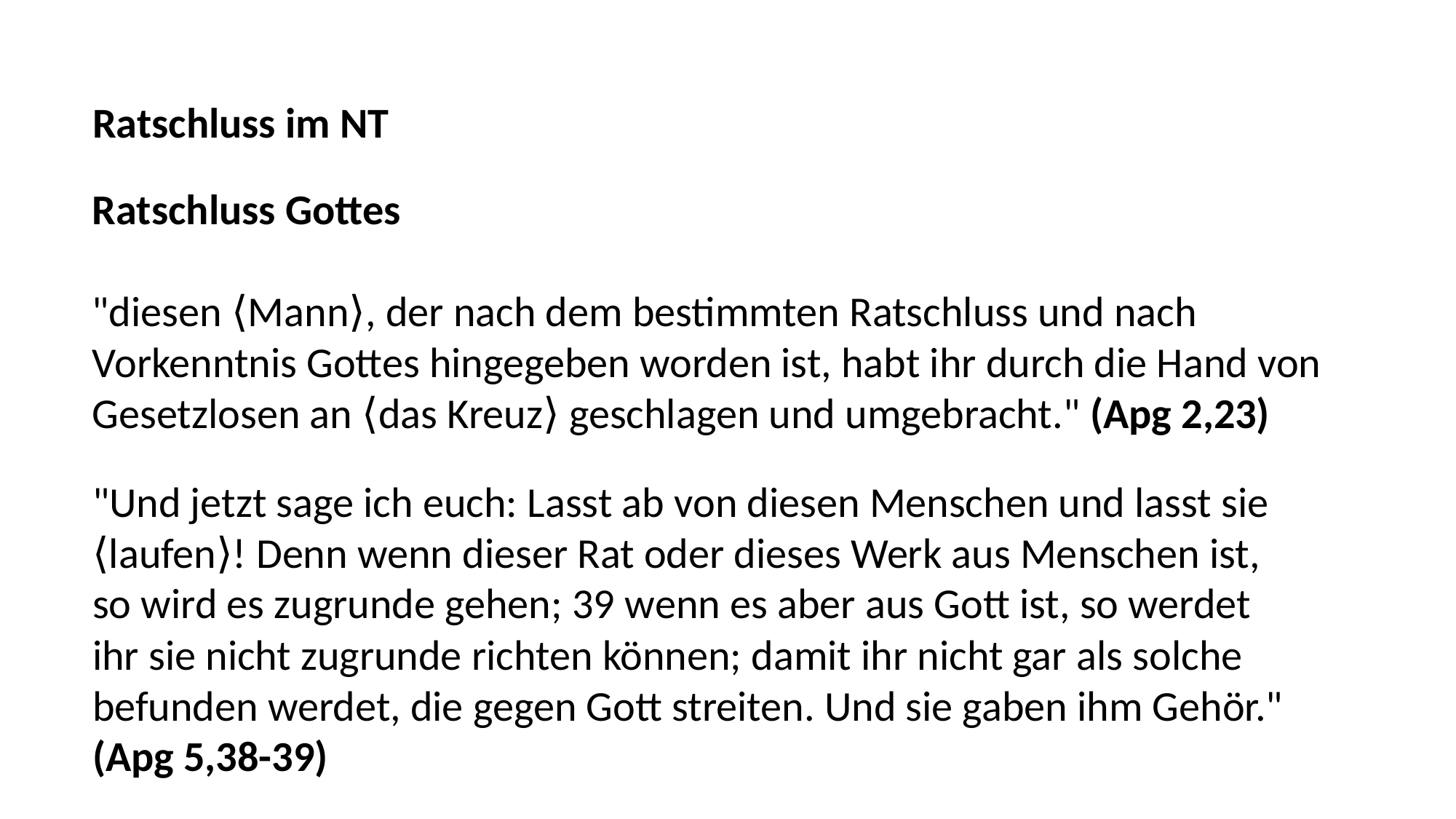

Ratschluss im NT
Ratschluss Gottes

"diesen ⟨Mann⟩, der nach dem bestimmten Ratschluss und nach Vorkenntnis Gottes hingegeben worden ist, habt ihr durch die Hand von Gesetzlosen an ⟨das Kreuz⟩ geschlagen und umgebracht." (Apg 2,23)
"Und jetzt sage ich euch: Lasst ab von diesen Menschen und lasst sie ⟨laufen⟩! Denn wenn dieser Rat oder dieses Werk aus Menschen ist, so wird es zugrunde gehen; 39 wenn es aber aus Gott ist, so werdet ihr sie nicht zugrunde richten können; damit ihr nicht gar als solche befunden werdet, die gegen Gott streiten. Und sie gaben ihm Gehör." (Apg 5,38-39)